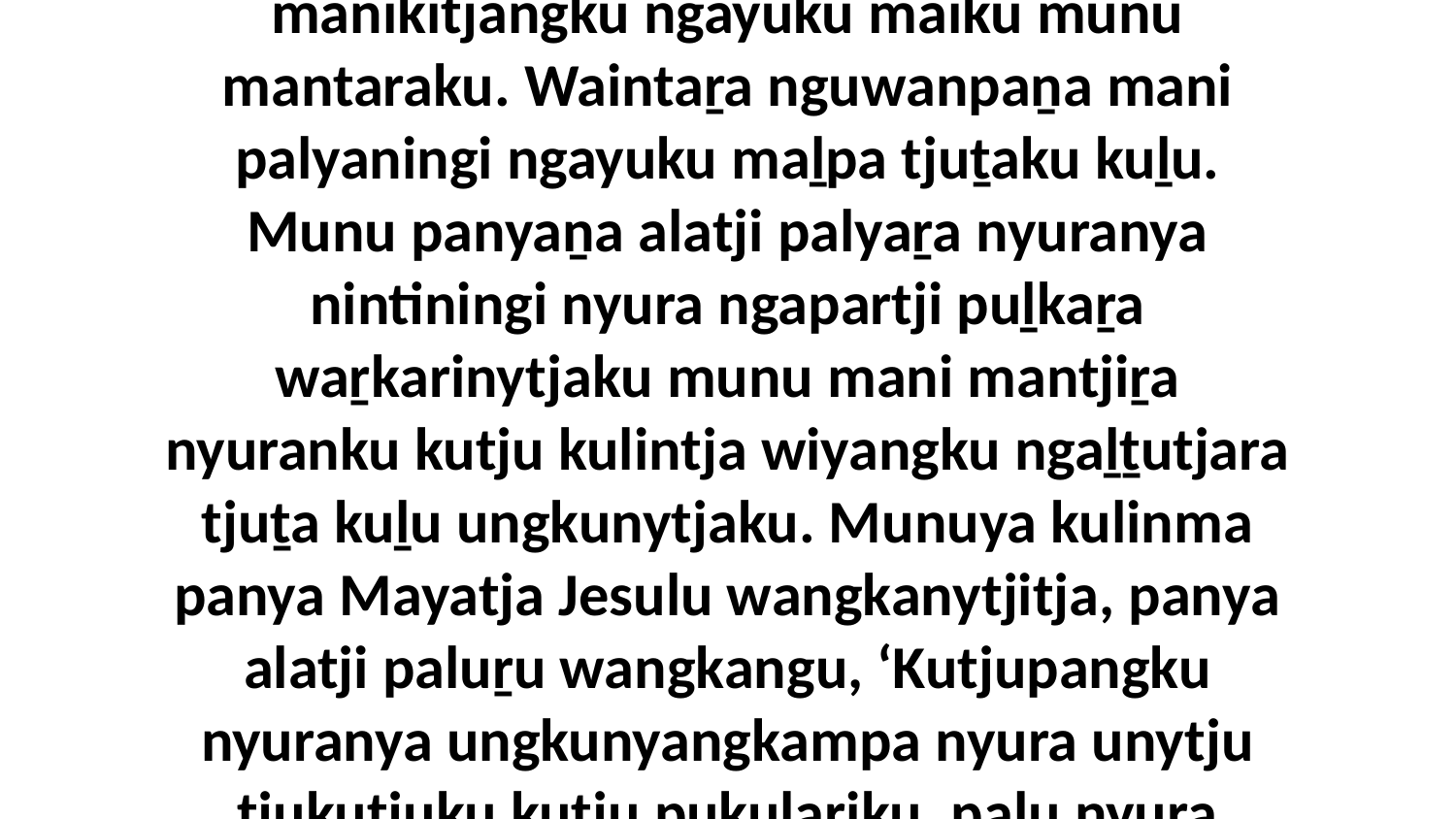

34-35 Panya nyura ninti, ngayulu walytjangku maṟangku kutjupa kutjupa tjuṯa palyaningi manikitjangku ngayuku maiku munu mantaraku. Waintaṟa nguwanpaṉa mani palyaningi ngayuku maḻpa tjuṯaku kuḻu. Munu panyaṉa alatji palyaṟa nyuranya nintiningi nyura ngapartji puḻkaṟa waṟkarinytjaku munu mani mantjiṟa nyuranku kutju kulintja wiyangku ngaḻṯutjara tjuṯa kuḻu ungkunytjaku. Munuya kulinma panya Mayatja Jesulu wangkanytjitja, panya alatji paluṟu wangkangu, ‘Kutjupangku nyuranya ungkunyangkampa nyura unytju tjukutjuku kutju pukuḻariku, palu nyura aṉangu kutjupa ungkulampa nyura puḻkaṟa mulapa pukuḻariku.’ ”